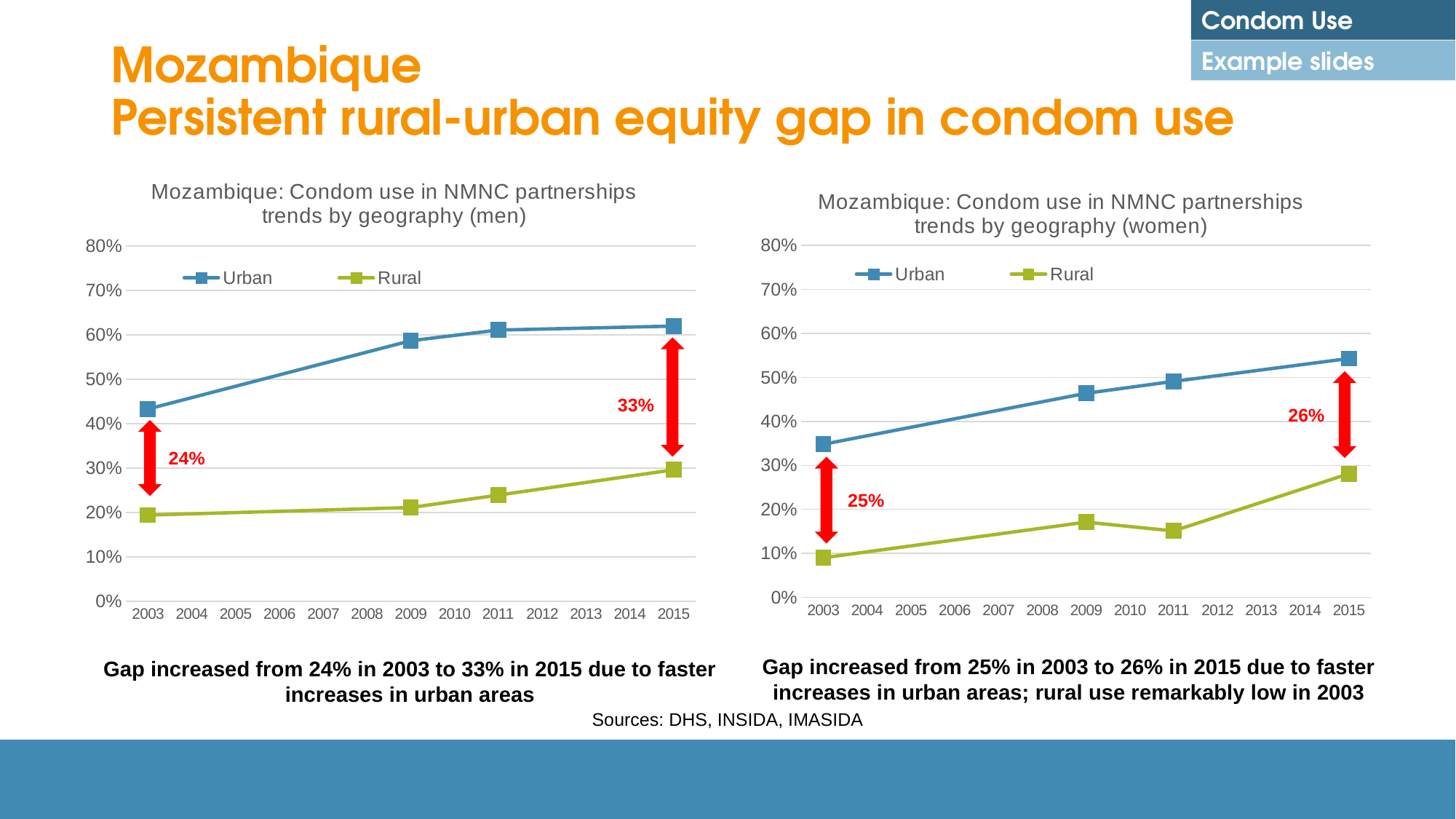

Condom Use
Mozambique
Persistent rural-urban equity gap in condom use
Example slides

### Chart: Mozambique: Condom use in NMNC partnerships trends by geography (men)

| Category | Urban | Rural |
|---|---|---|
| 2003 | 0.433 | 0.194 |
| 2004 | None | None |
| 2005 | None | None |
| 2006 | None | None |
| 2007 | None | None |
| 2008 | None | None |
| 2009 | 0.587 | 0.211 |
| 2010 | None | None |
| 2011 | 0.611 | 0.239 |
| 2012 | None | None |
| 2013 | None | None |
| 2014 | None | None |
| 2015 | 0.62 | 0.296 |

### Chart: Mozambique: Condom use in NMNC partnerships trends by geography (women)

| Category | Urban | Rural |
|---|---|---|
| 2003 | 0.348 | 0.09 |
| 2004 | None | None |
| 2005 | None | None |
| 2006 | None | None |
| 2007 | None | None |
| 2008 | None | None |
| 2009 | 0.464 | 0.171 |
| 2010 | None | None |
| 2011 | 0.491 | 0.151 |
| 2012 | None | None |
| 2013 | None | None |
| 2014 | None | None |
| 2015 | 0.543 | 0.281 |

33%
26%

24%

25%
Gap increased from 25% in 2003 to 26% in 2015 due to faster increases in urban areas; rural use remarkably low in 2003
Gap increased from 24% in 2003 to 33% in 2015 due to faster increases in urban areas
Sources: DHS, INSIDA, IMASIDA